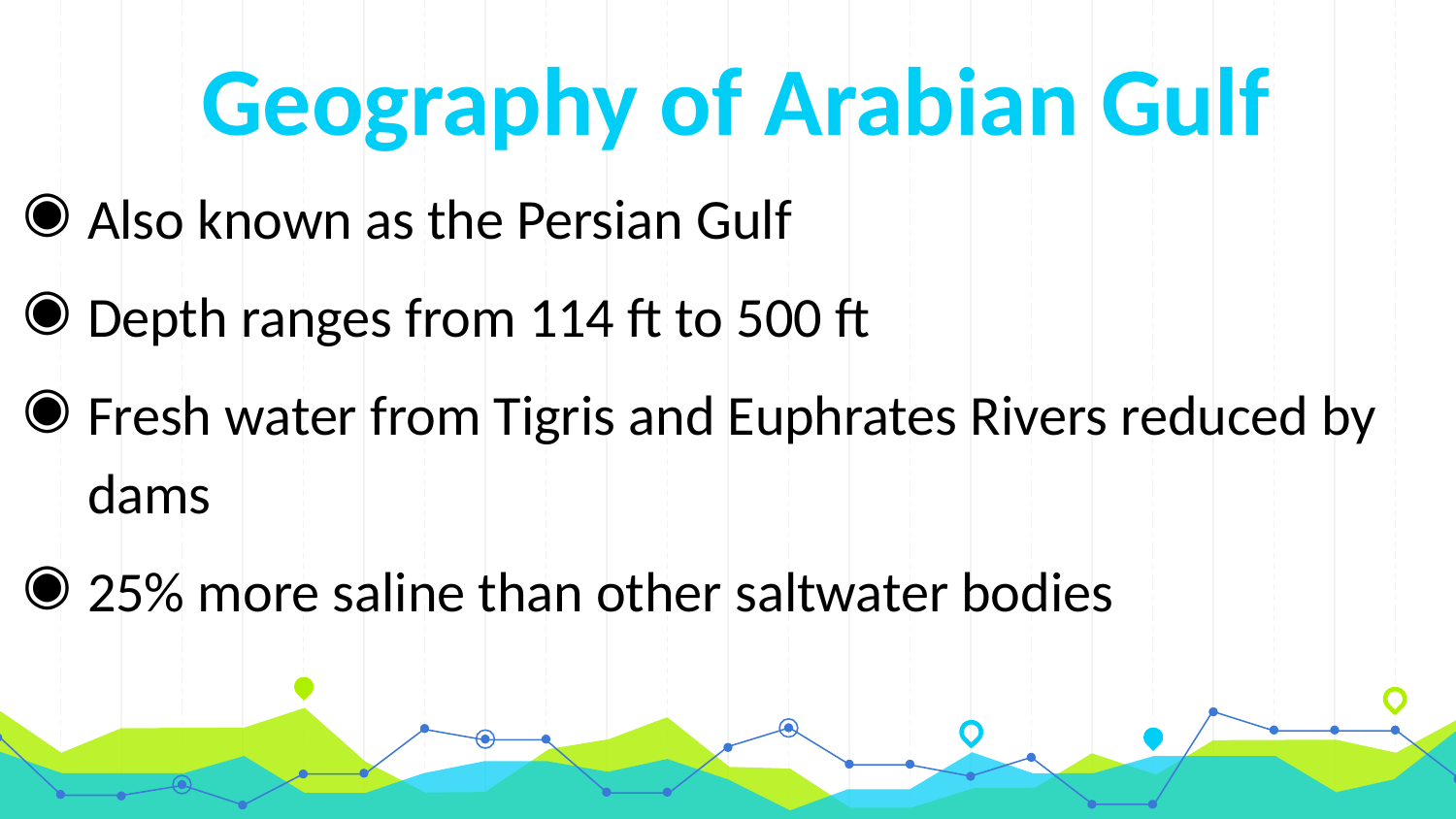

# Geography of Arabian Gulf
Also known as the Persian Gulf
Depth ranges from 114 ft to 500 ft
Fresh water from Tigris and Euphrates Rivers reduced by dams
25% more saline than other saltwater bodies